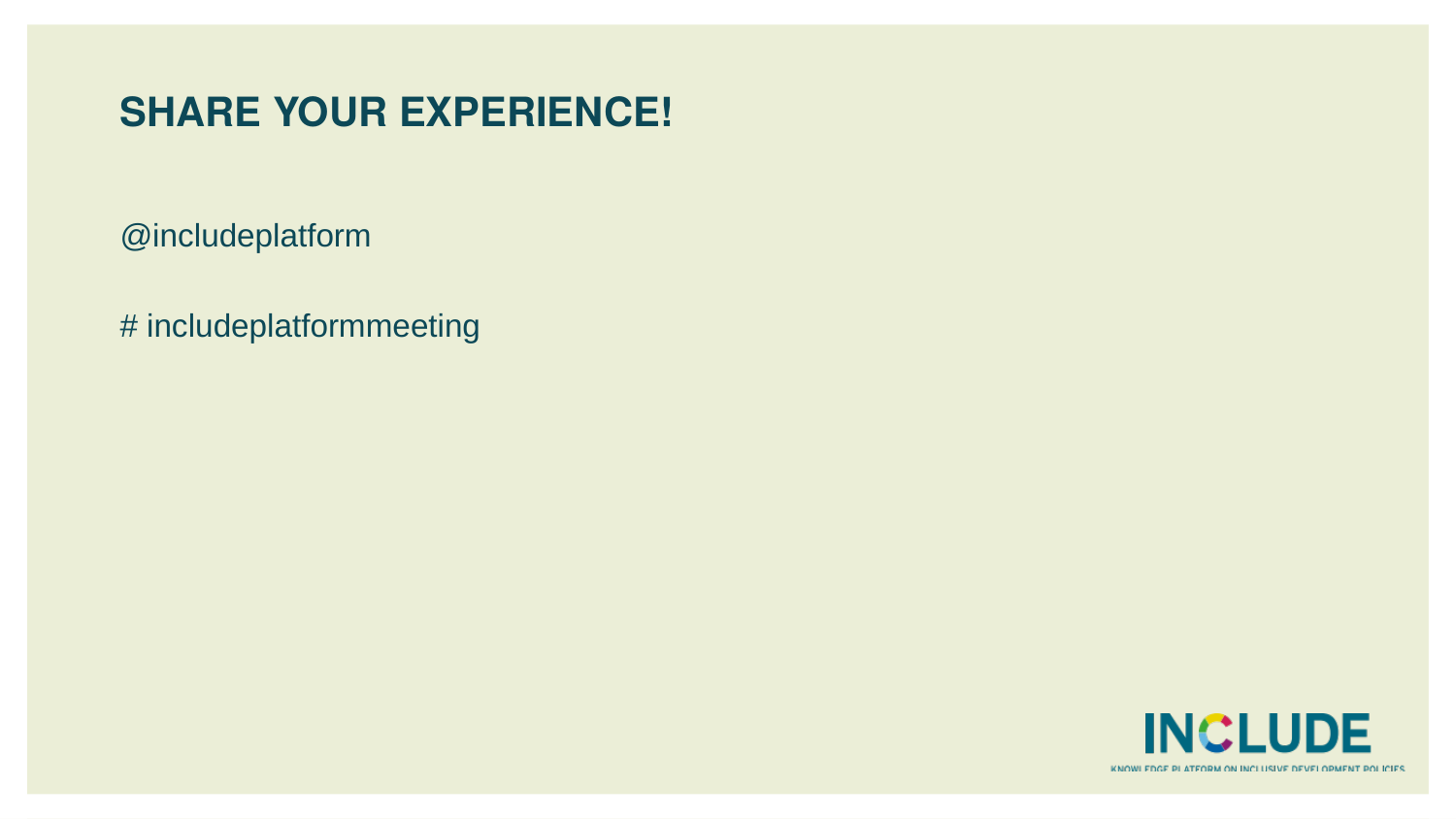

# SHARE YOUR EXPERIENCE!
@includeplatform

# includeplatformmeeting